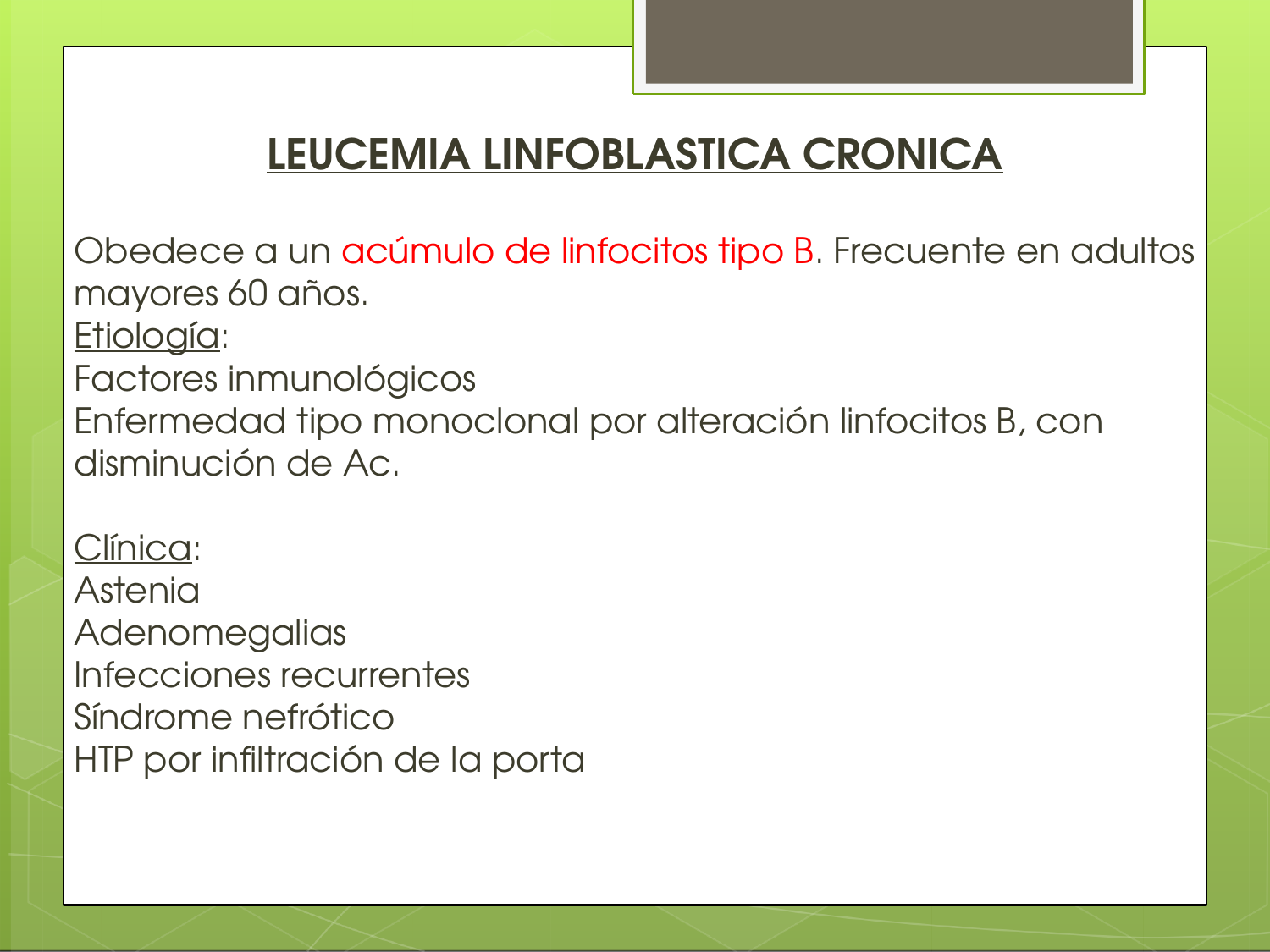

LEUCEMIA LINFOBLASTICA CRONICA

Obedece a un acúmulo de linfocitos tipo B. Frecuente en adultos mayores 60 años.
Etiología:
Factores inmunológicos
Enfermedad tipo monoclonal por alteración linfocitos B, con disminución de Ac.

Clínica:
Astenia
Adenomegalias
Infecciones recurrentes
Síndrome nefrótico
HTP por infiltración de la porta